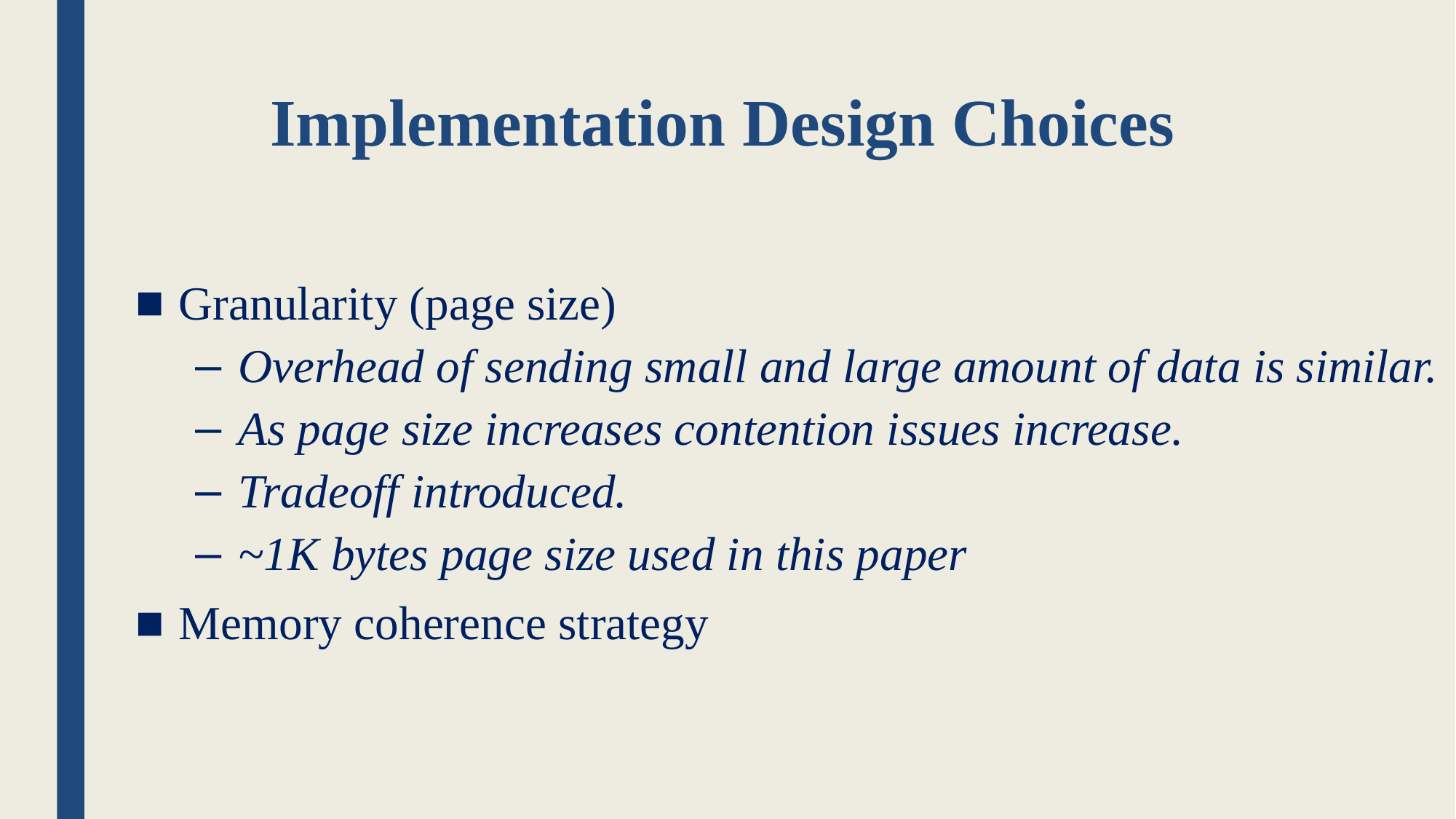

# Implementation Design Choices
Granularity (page size)
Overhead of sending small and large amount of data is similar.
As page size increases contention issues increase.
Tradeoff introduced.
~1K bytes page size used in this paper
Memory coherence strategy